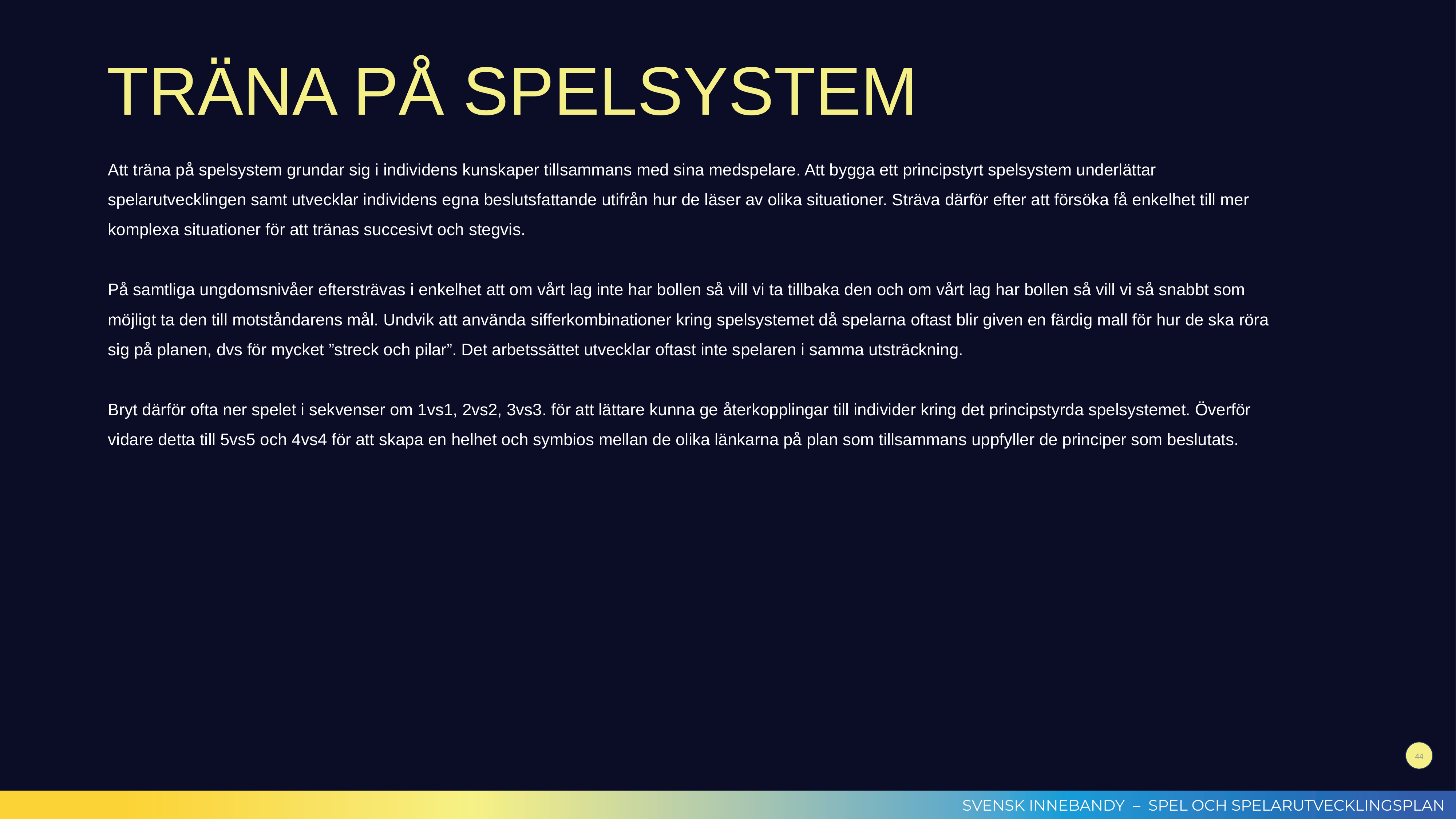

TRÄNA PÅ SPELSYSTEM
Att träna på spelsystem grundar sig i individens kunskaper tillsammans med sina medspelare. Att bygga ett principstyrt spelsystem underlättar spelarutvecklingen samt utvecklar individens egna beslutsfattande utifrån hur de läser av olika situationer. Sträva därför efter att försöka få enkelhet till mer komplexa situationer för att tränas succesivt och stegvis.

På samtliga ungdomsnivåer eftersträvas i enkelhet att om vårt lag inte har bollen så vill vi ta tillbaka den och om vårt lag har bollen så vill vi så snabbt som möjligt ta den till motståndarens mål. Undvik att använda sifferkombinationer kring spelsystemet då spelarna oftast blir given en färdig mall för hur de ska röra sig på planen, dvs för mycket ”streck och pilar”. Det arbetssättet utvecklar oftast inte spelaren i samma utsträckning.

Bryt därför ofta ner spelet i sekvenser om 1vs1, 2vs2, 3vs3. för att lättare kunna ge återkopplingar till individer kring det principstyrda spelsystemet. Överför vidare detta till 5vs5 och 4vs4 för att skapa en helhet och symbios mellan de olika länkarna på plan som tillsammans uppfyller de principer som beslutats.
44
SVENSK INNEBANDY  –  SPEL OCH SPELARUTVECKLINGSPLAN